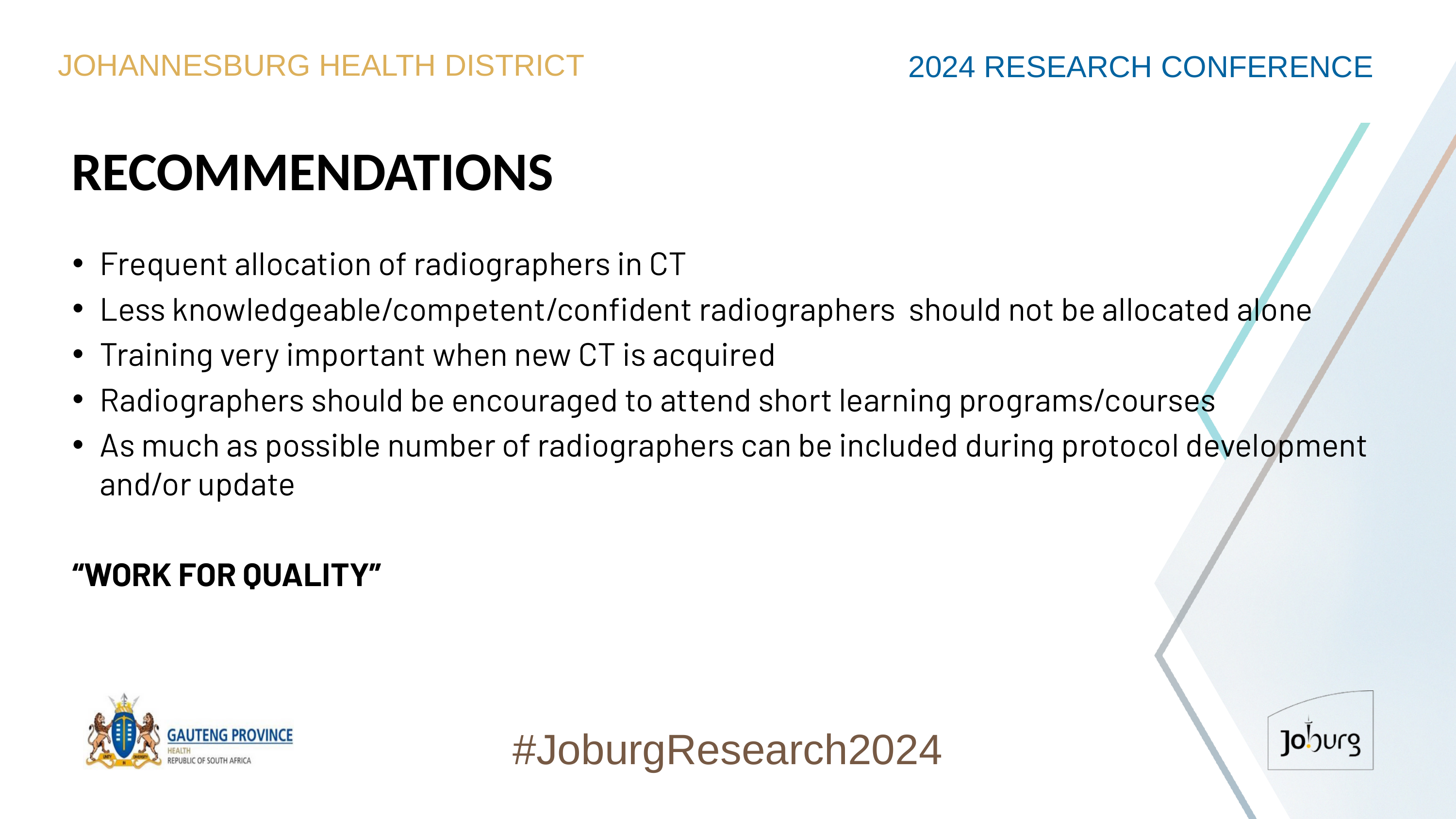

JOHANNESBURG HEALTH DISTRICT
2024 RESEARCH CONFERENCE
# RECOMMENDATIONS

Frequent allocation of radiographers in CT
Less knowledgeable/competent/confident radiographers  should not be allocated alone
Training very important when new CT is acquired
Radiographers should be encouraged to attend short learning programs/courses
As much as possible number of radiographers can be included during protocol development and/or update

“WORK FOR QUALITY”

#JoburgResearch2024